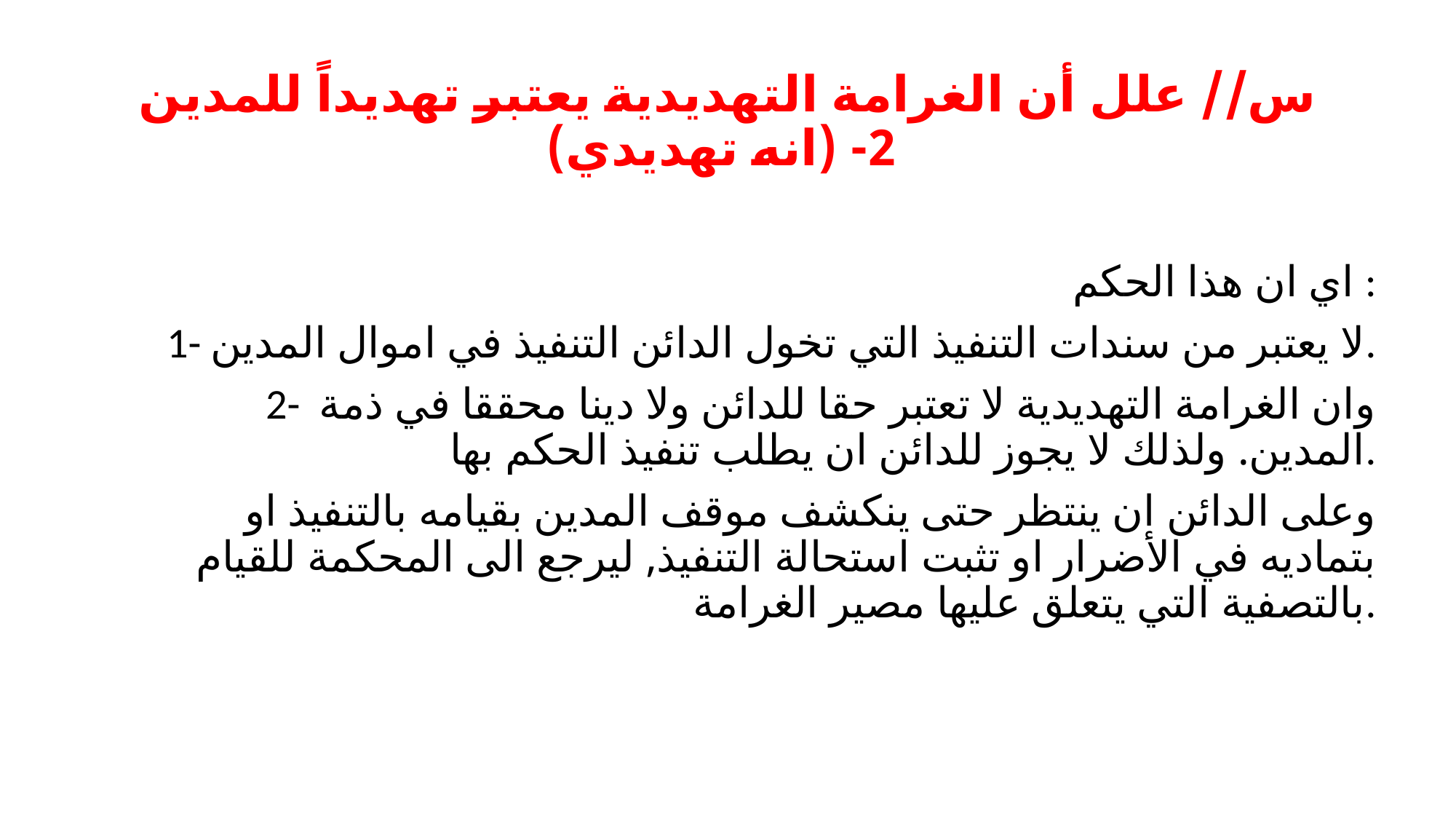

# س// علل أن الغرامة التهديدية يعتبر تهديداً للمدين 2- (انه تهديدي)
اي ان هذا الحكم :
1- لا يعتبر من سندات التنفيذ التي تخول الدائن التنفيذ في اموال المدين.
2-  وان الغرامة التهديدية لا تعتبر حقا للدائن ولا دينا محققا في ذمة المدين. ولذلك لا يجوز للدائن ان يطلب تنفيذ الحكم بها.
 وعلى الدائن ان ينتظر حتى ينكشف موقف المدين بقيامه بالتنفيذ او بتماديه في الأضرار او تثبت استحالة التنفيذ, ليرجع الى المحكمة للقيام بالتصفية التي يتعلق عليها مصير الغرامة.